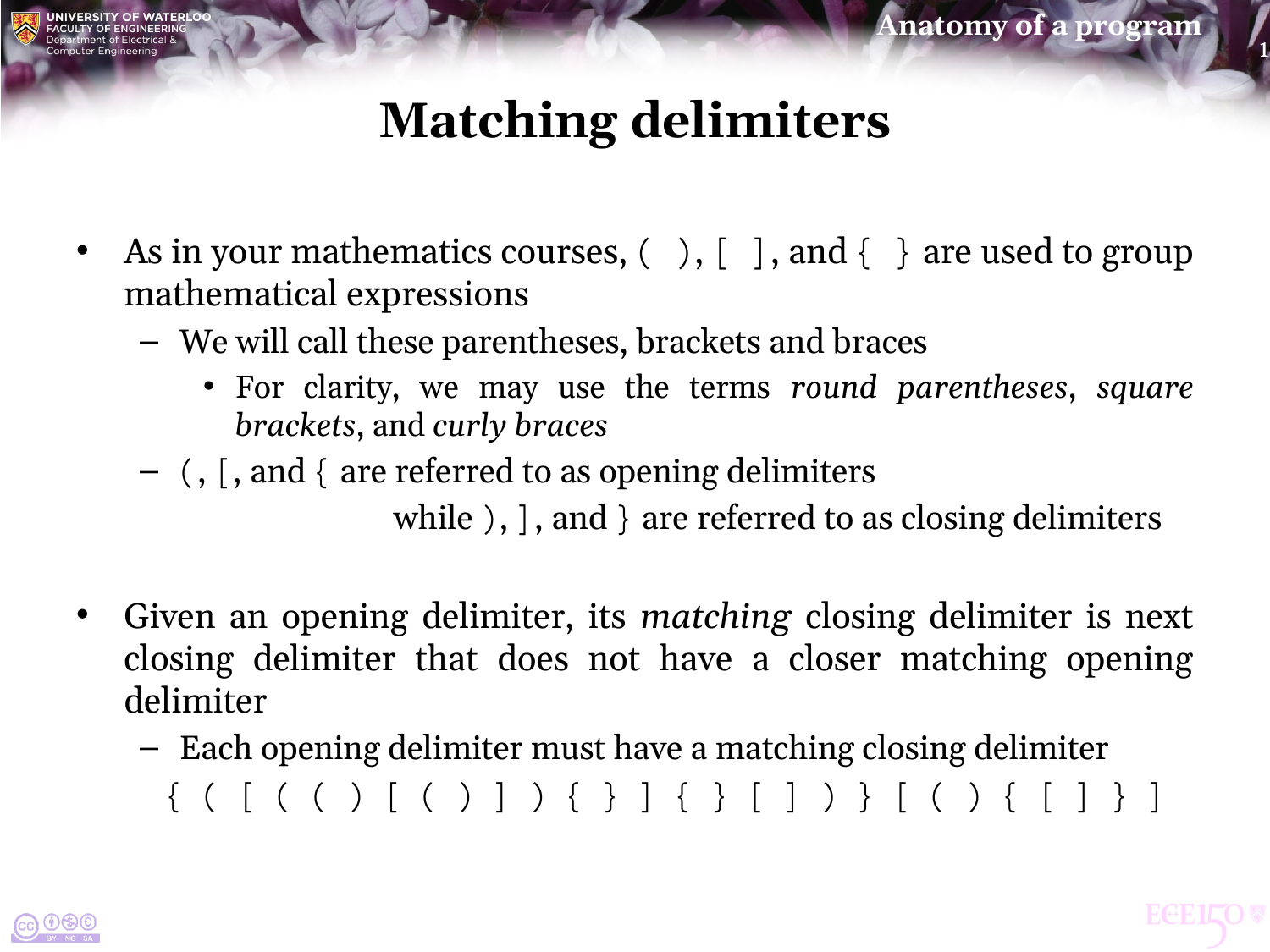

# Matching delimiters
As in your mathematics courses, ( ), [ ], and { } are used to group mathematical expressions
We will call these parentheses, brackets and braces
For clarity, we may use the terms round parentheses, square brackets, and curly braces
(, [, and { are referred to as opening delimiters
		while ), ], and } are referred to as closing delimiters

Given an opening delimiter, its matching closing delimiter is next closing delimiter that does not have a closer matching opening delimiter
Each opening delimiter must have a matching closing delimiter
{ ( [ ( ( ) [ ( ) ] ) { } ] { } [ ] ) } [ ( ) { [ ] } ]